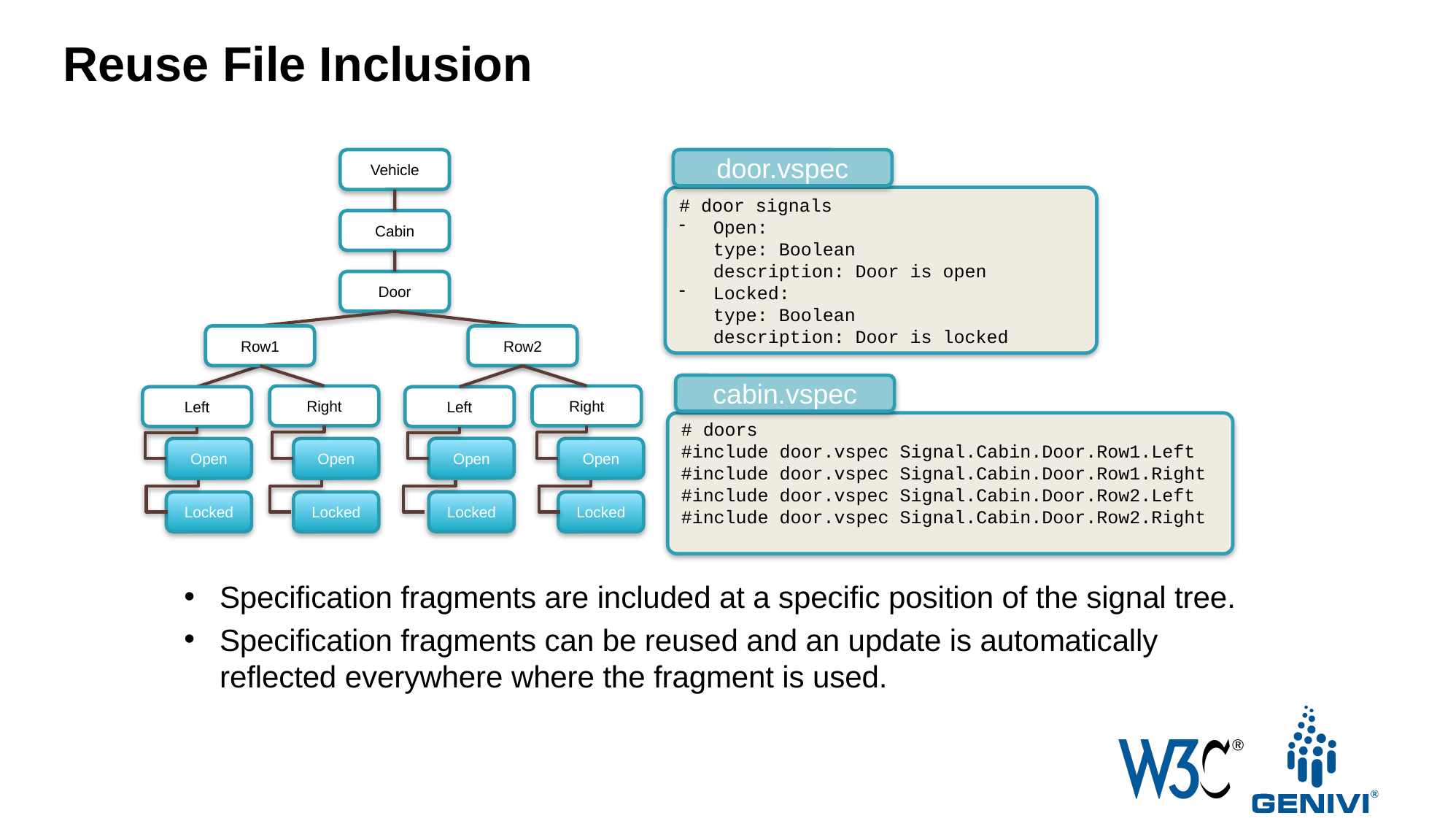

Reuse File Inclusion
Vehicle

Cabin

Door

Row1
Row2

Right
Right
Left
Left

Open
Open
Open
Open
Locked
Locked
Locked
Locked
door.vspec
# door signals
Open:
type: Boolean
description: Door is open
Locked:
type: Boolean
description: Door is locked
cabin.vspec
# doors
#include door.vspec Signal.Cabin.Door.Row1.Left
#include door.vspec Signal.Cabin.Door.Row1.Right
#include door.vspec Signal.Cabin.Door.Row2.Left
#include door.vspec Signal.Cabin.Door.Row2.Right

Specification fragments are included at a specific position of the signal tree.
Specification fragments can be reused and an update is automatically reflected everywhere where the fragment is used.